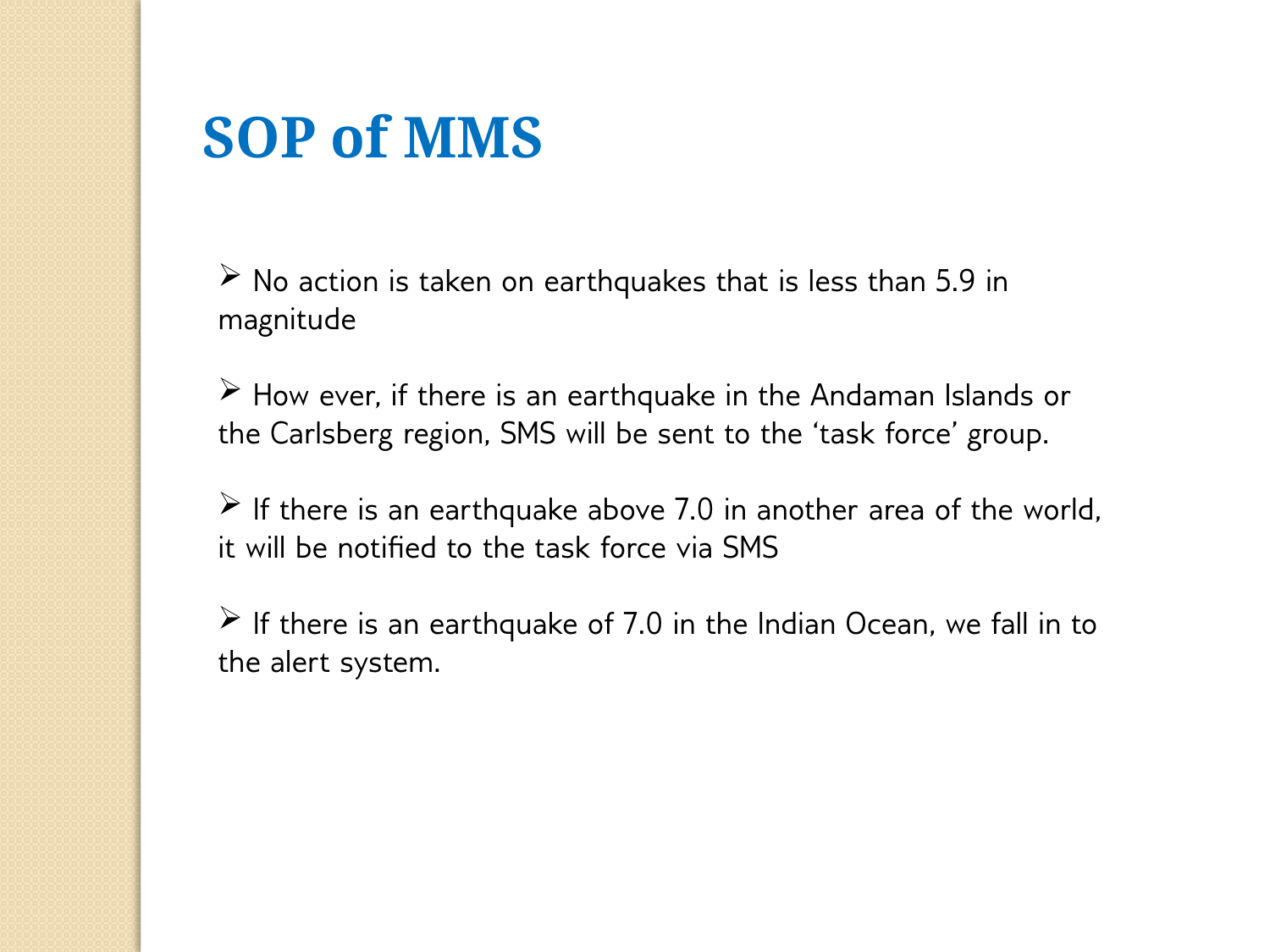

SOP of MMS
 No action is taken on earthquakes that is less than 5.9 in magnitude

 How ever, if there is an earthquake in the Andaman Islands or the Carlsberg region, SMS will be sent to the ‘task force’ group.

 If there is an earthquake above 7.0 in another area of the world, it will be notified to the task force via SMS

 If there is an earthquake of 7.0 in the Indian Ocean, we fall in to the alert system.